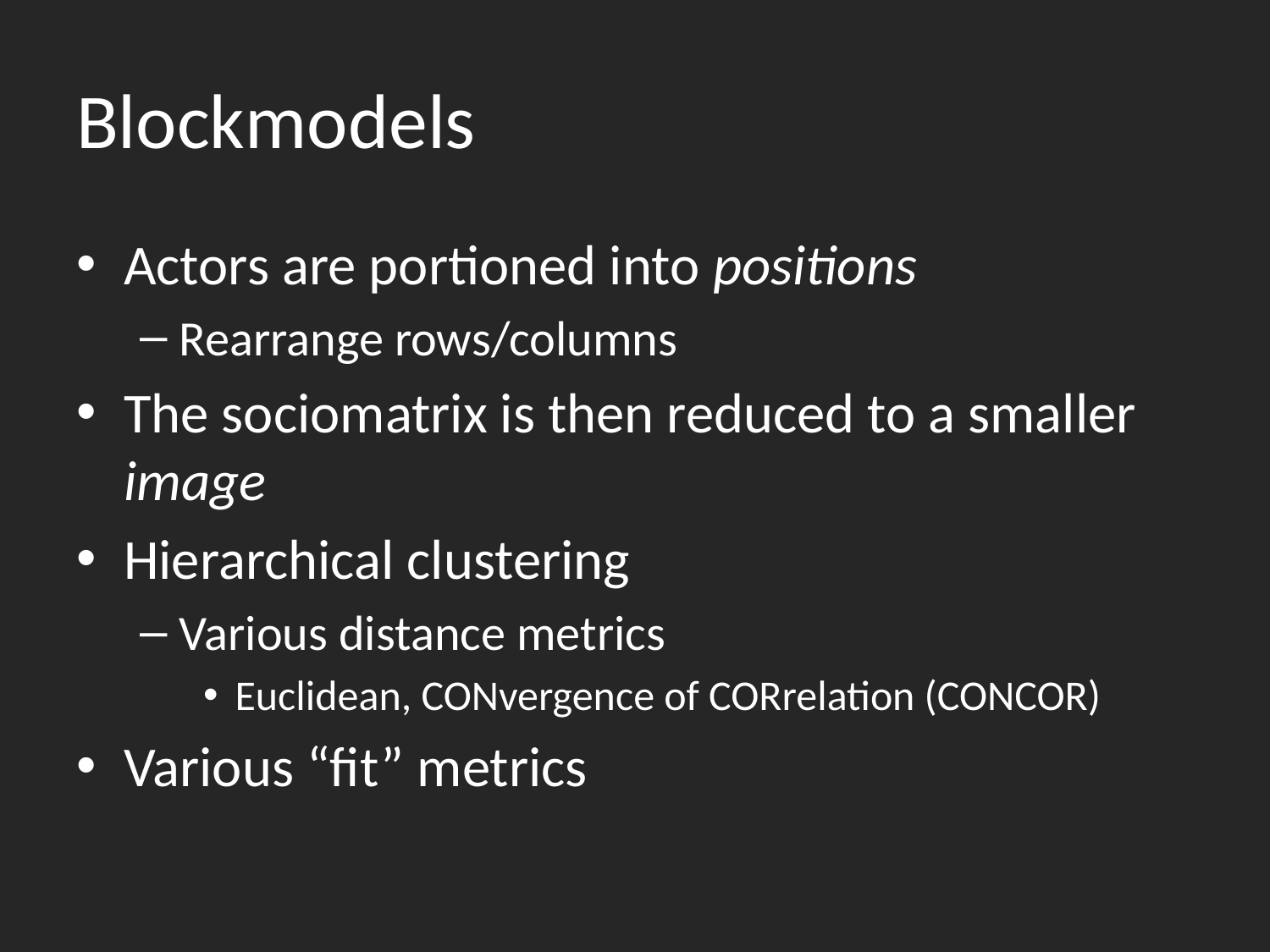

# Blockmodels
Actors are portioned into positions
Rearrange rows/columns
The sociomatrix is then reduced to a smaller image
Hierarchical clustering
Various distance metrics
Euclidean, CONvergence of CORrelation (CONCOR)
Various “fit” metrics